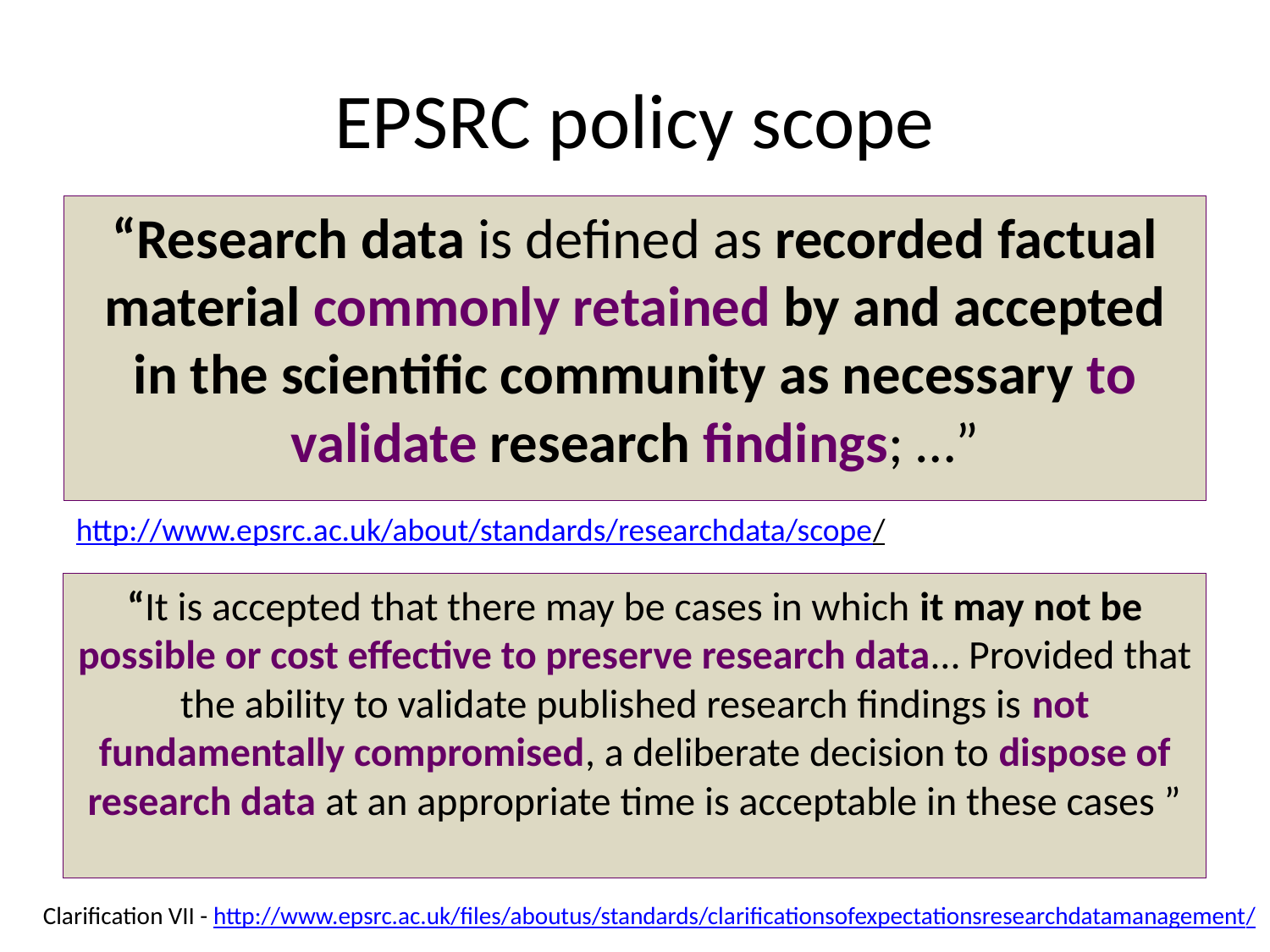

# EPSRC policy scope
“Research data is defined as recorded factual material commonly retained by and accepted in the scientific community as necessary to validate research findings; …”
http://www.epsrc.ac.uk/about/standards/researchdata/scope/
“It is accepted that there may be cases in which it may not be possible or cost effective to preserve research data… Provided that the ability to validate published research findings is not fundamentally compromised, a deliberate decision to dispose of research data at an appropriate time is acceptable in these cases ”
Clarification VII - http://www.epsrc.ac.uk/files/aboutus/standards/clarificationsofexpectationsresearchdatamanagement/